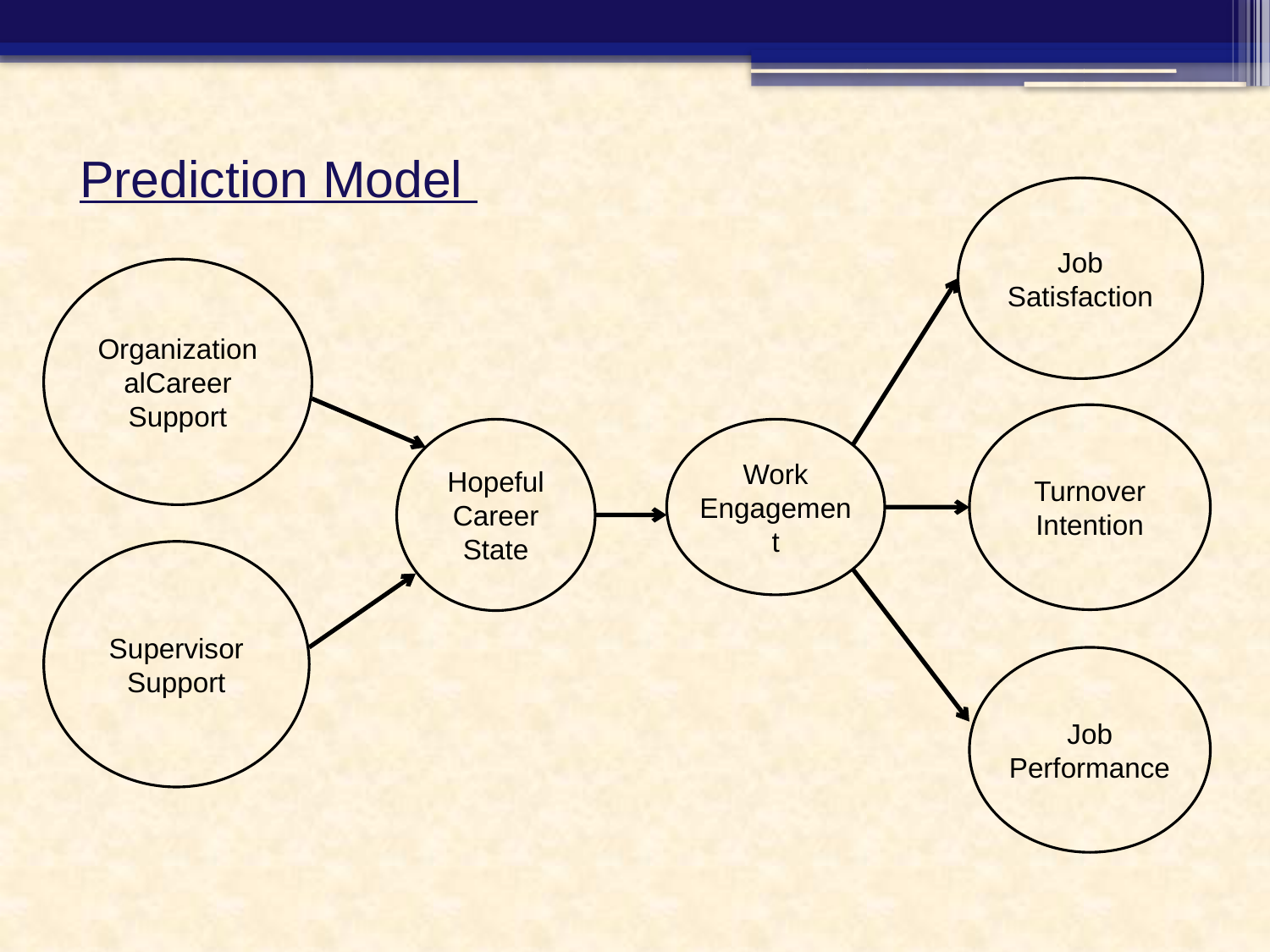

# Prediction Model
Job Satisfaction
OrganizationalCareer Support

Turnover Intention
Hopeful
Career
State
Work
Engagement
Supervisor Support
Job Performance